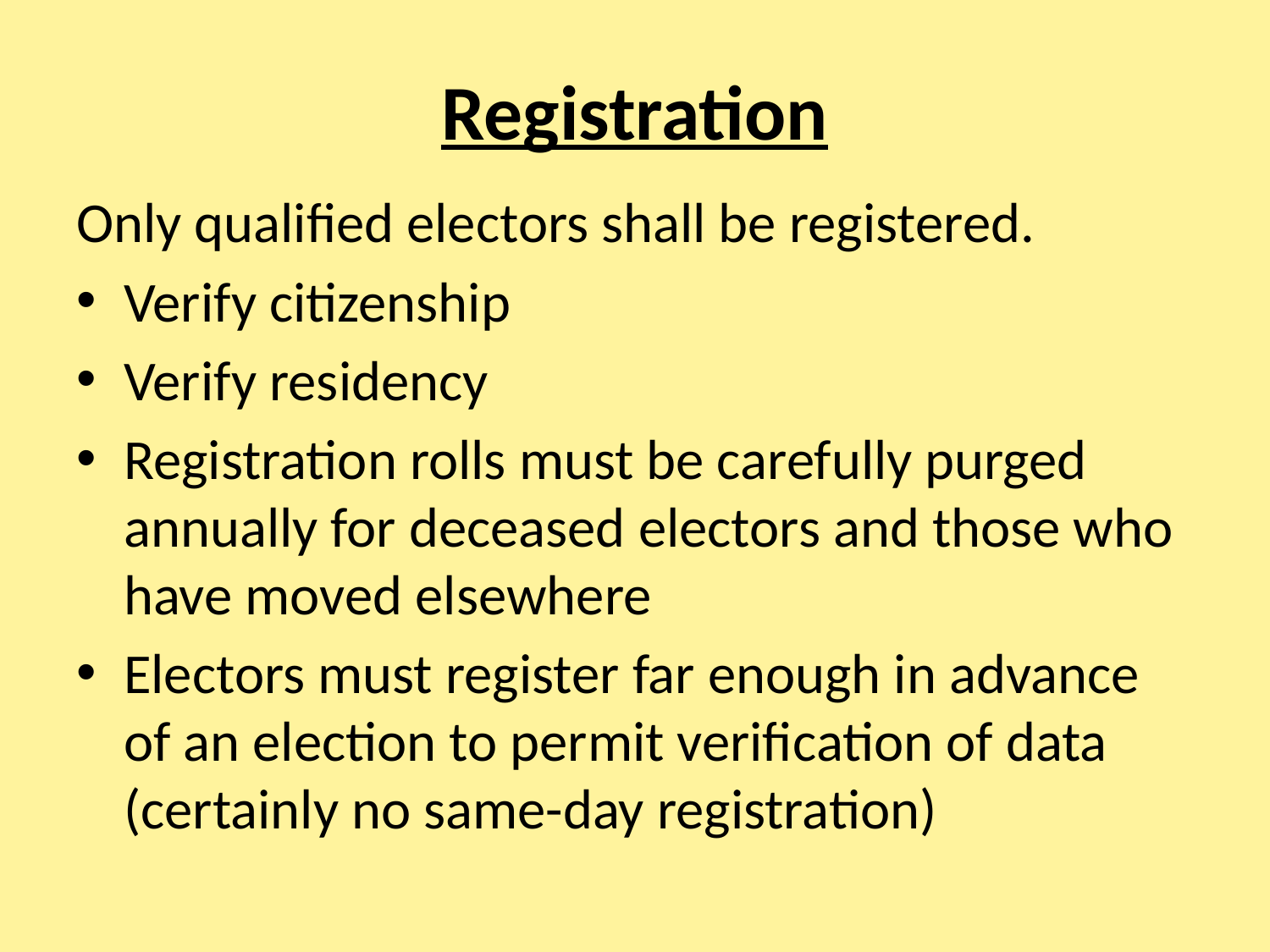

# Registration
Only qualified electors shall be registered.
Verify citizenship
Verify residency
Registration rolls must be carefully purged annually for deceased electors and those who have moved elsewhere
Electors must register far enough in advance of an election to permit verification of data (certainly no same-day registration)